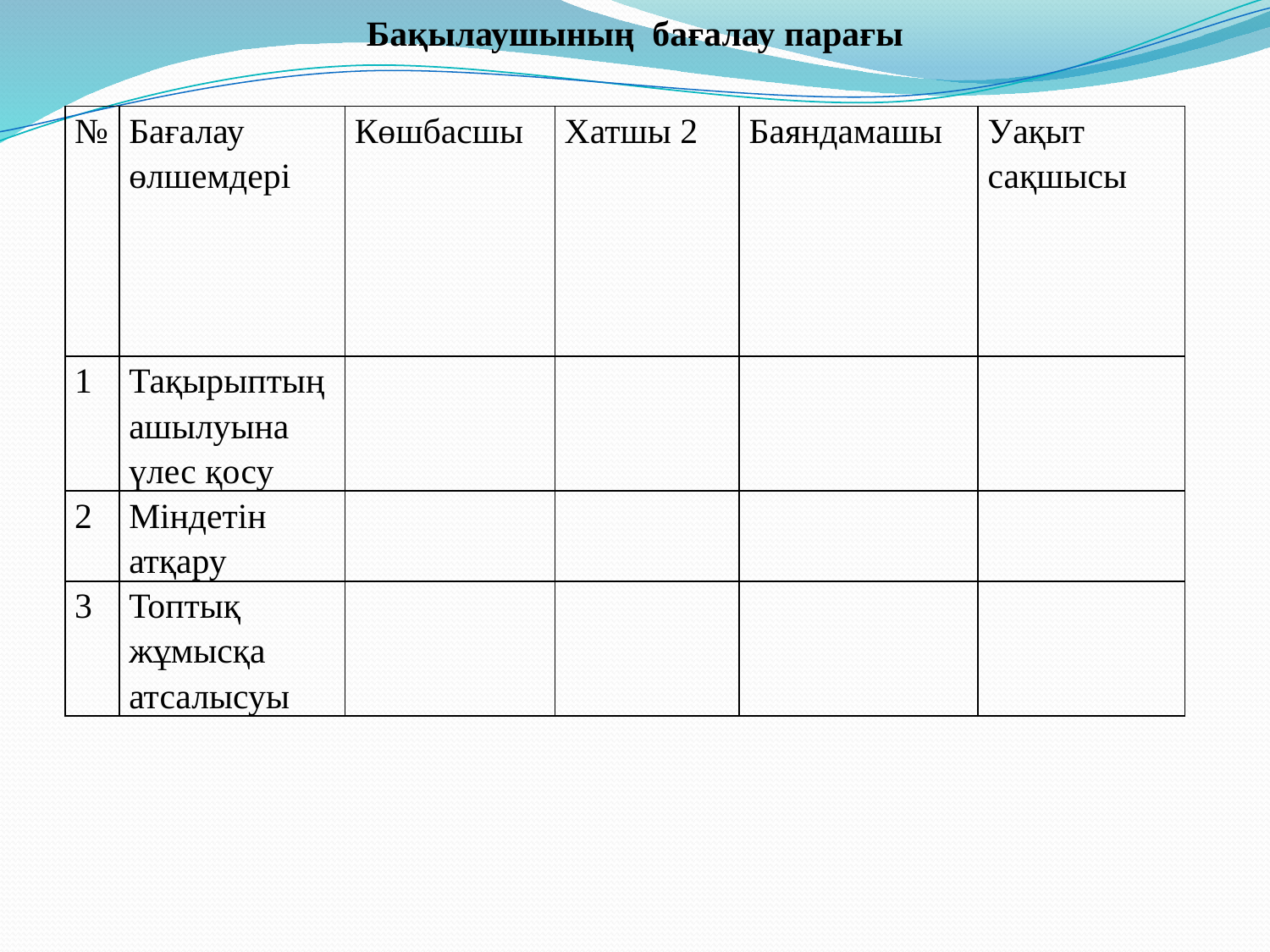

Бақылаушының  бағалау парағы
| № | Бағалау өлшемдері | Көшбасшы | Хатшы 2 | Баяндамашы | Уақыт сақшысы |
| --- | --- | --- | --- | --- | --- |
| 1 | Тақырыптың ашылуына үлес қосу |  |  |  |  |
| 2 | Міндетін атқару |  |  |  |  |
| 3 | Топтық жұмысқа атсалысуы |  |  |  |  |